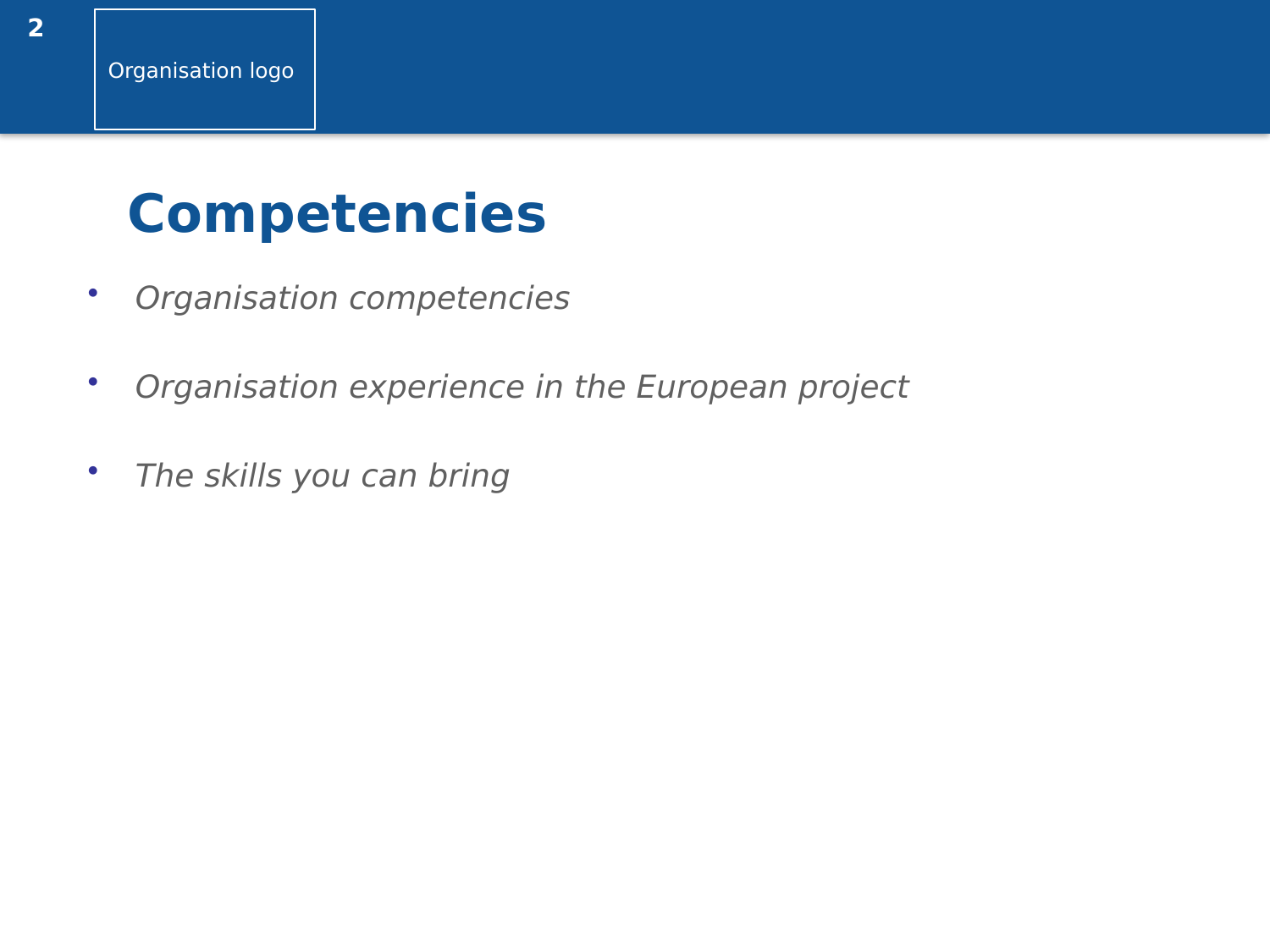

Organisation logo
# Competencies
Organisation competencies

Organisation experience in the European project

The skills you can bring